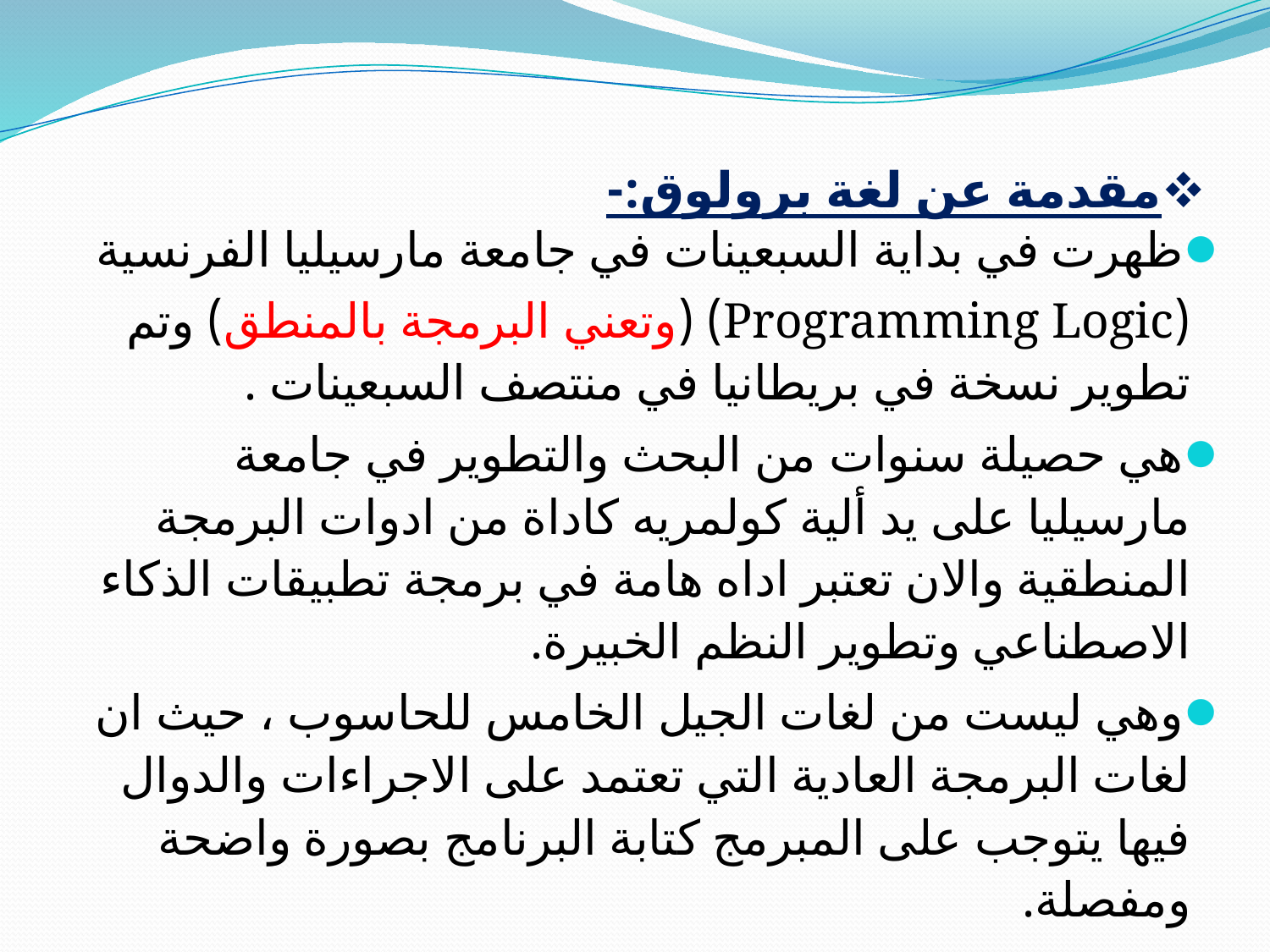

# مقدمة عن لغة برولوق:-
ظهرت في بداية السبعينات في جامعة مارسيليا الفرنسية (Programming Logic) (وتعني البرمجة بالمنطق) وتم تطوير نسخة في بريطانيا في منتصف السبعينات .
	هي حصيلة سنوات من البحث والتطوير في جامعة مارسيليا على يد ألية كولمريه كاداة من ادوات البرمجة المنطقية والان تعتبر اداه هامة في برمجة تطبيقات الذكاء الاصطناعي وتطوير النظم الخبيرة.
وهي ليست من لغات الجيل الخامس للحاسوب ، حيث ان لغات البرمجة العادية التي تعتمد على الاجراءات والدوال فيها يتوجب على المبرمج كتابة البرنامج بصورة واضحة ومفصلة.